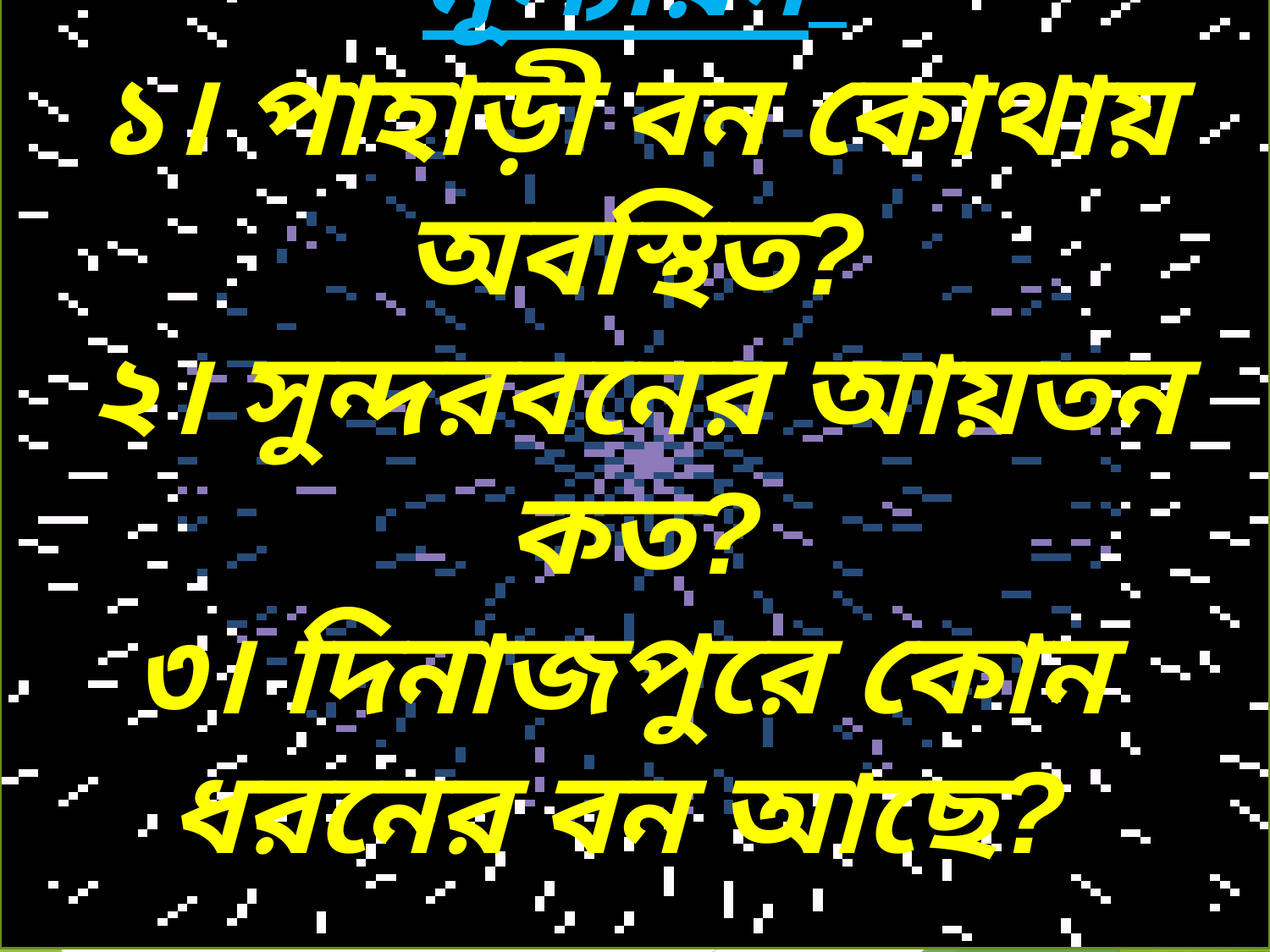

মূল্যায়ন-
১। পাহাড়ী বন কোথায় অবস্থিত?
২। সুন্দরবনের আয়তন কত?
৩। দিনাজপুরে কোন  ধরনের বন আছে?